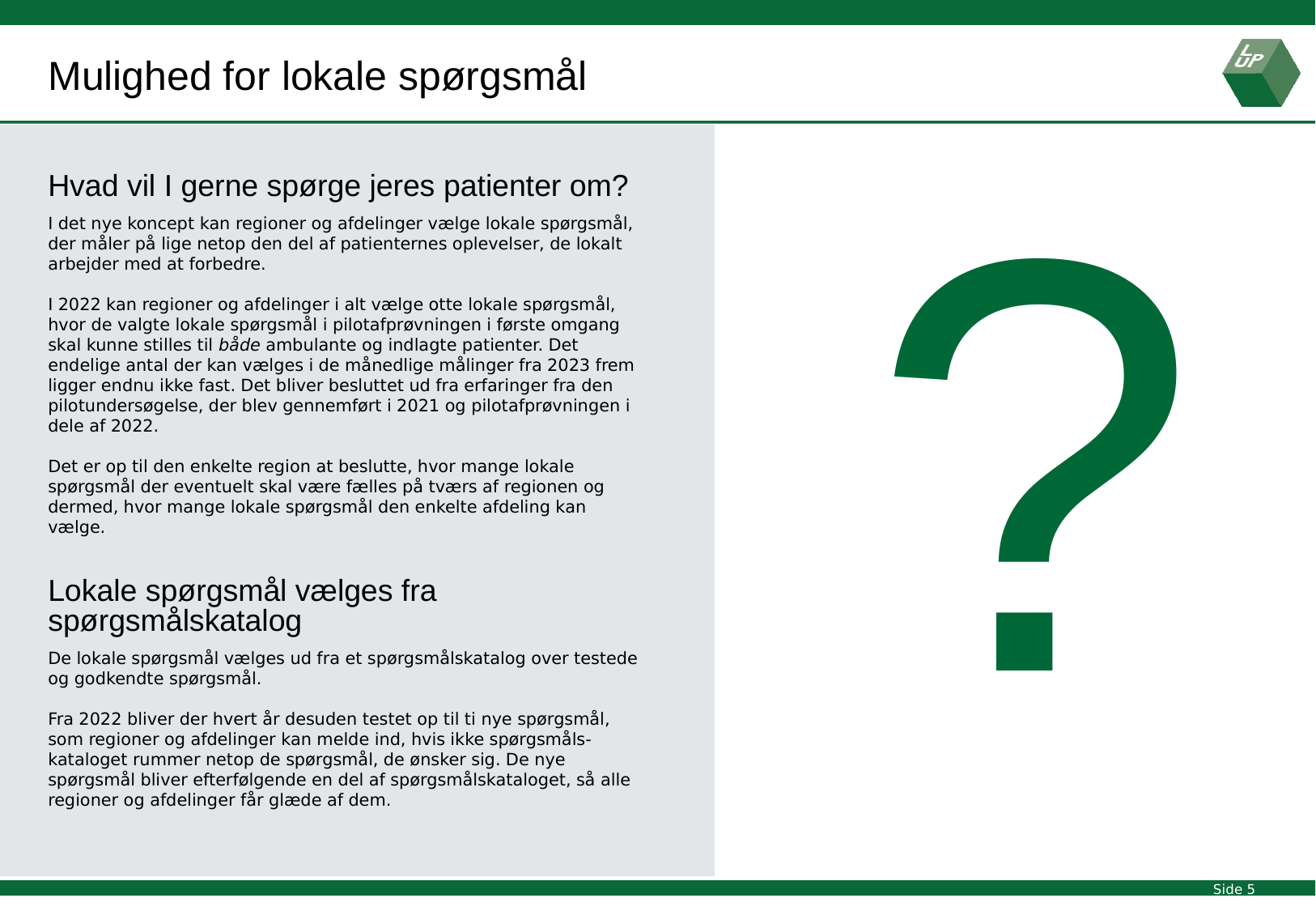

Mulighed for lokale spørgsmål
?

Hvad vil I gerne spørge jeres patienter om?
I det nye koncept kan regioner og afdelinger vælge lokale spørgsmål, der måler på lige netop den del af patienternes oplevelser, de lokalt arbejder med at forbedre.

I 2022 kan regioner og afdelinger i alt vælge otte lokale spørgsmål, hvor de valgte lokale spørgsmål i pilotafprøvningen i første omgang skal kunne stilles til både ambulante og indlagte patienter. Det endelige antal der kan vælges i de månedlige målinger fra 2023 frem ligger endnu ikke fast. Det bliver besluttet ud fra erfaringer fra den pilotundersøgelse, der blev gennemført i 2021 og pilotafprøvningen i dele af 2022.

Det er op til den enkelte region at beslutte, hvor mange lokale spørgsmål der eventuelt skal være fælles på tværs af regionen og dermed, hvor mange lokale spørgsmål den enkelte afdeling kan vælge.

Lokale spørgsmål vælges fra spørgsmålskatalog
De lokale spørgsmål vælges ud fra et spørgsmålskatalog over testede og godkendte spørgsmål.

Fra 2022 bliver der hvert år desuden testet op til ti nye spørgsmål, som regioner og afdelinger kan melde ind, hvis ikke spørgsmåls-kataloget rummer netop de spørgsmål, de ønsker sig. De nye spørgsmål bliver efterfølgende en del af spørgsmålskataloget, så alle regioner og afdelinger får glæde af dem.
Side 5